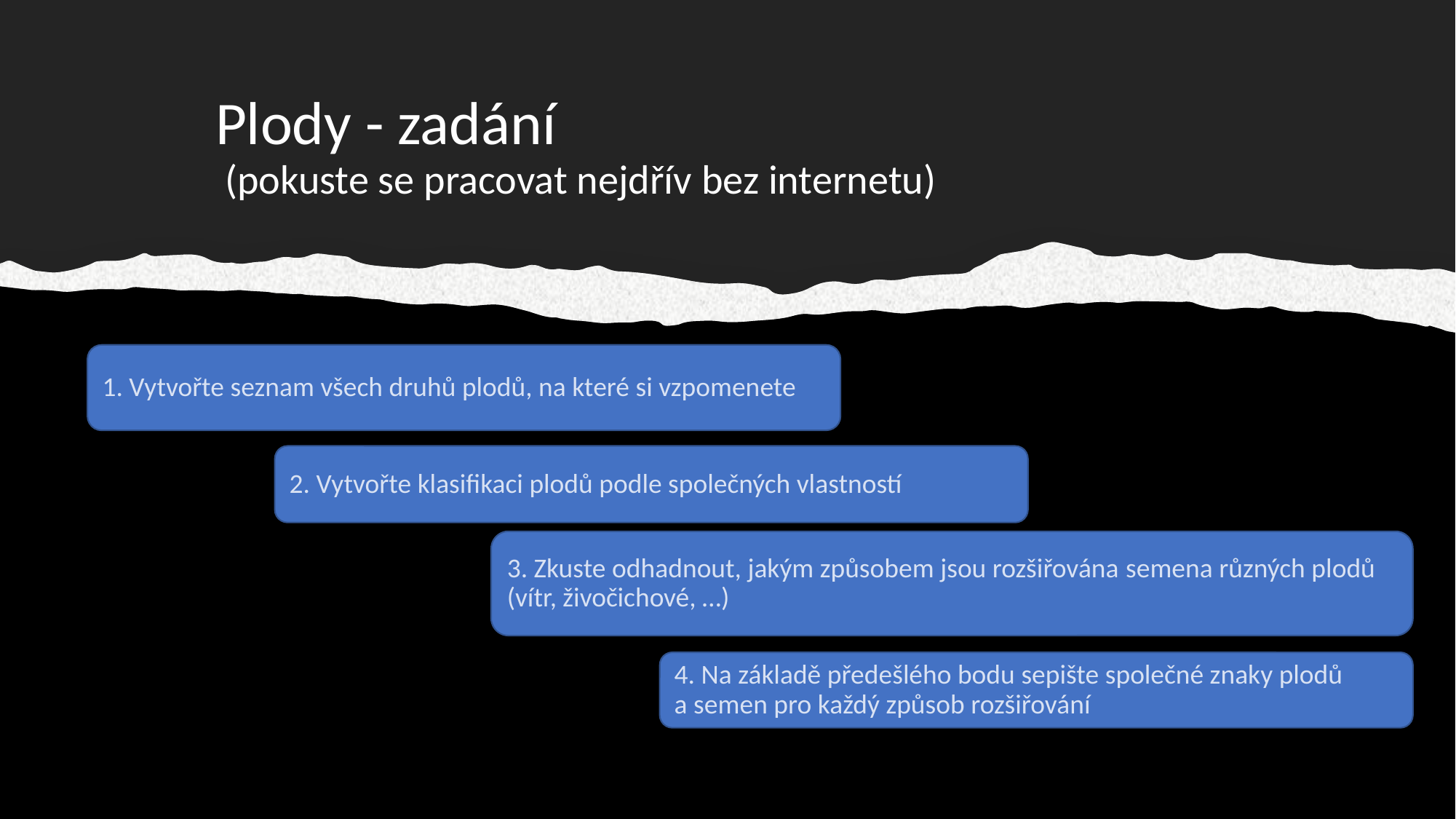

# Plody - zadání  (pokuste se pracovat nejdřív bez internetu)

1. Vytvořte seznam všech druhů plodů, na které si vzpomenete

2. Vytvořte klasifikaci plodů podle společných vlastností
3. Zkuste odhadnout, jakým způsobem jsou rozšiřována semena různých plodů (vítr, živočichové, …)
4. Na základě předešlého bodu sepište společné znaky plodů a semen pro každý způsob rozšiřování